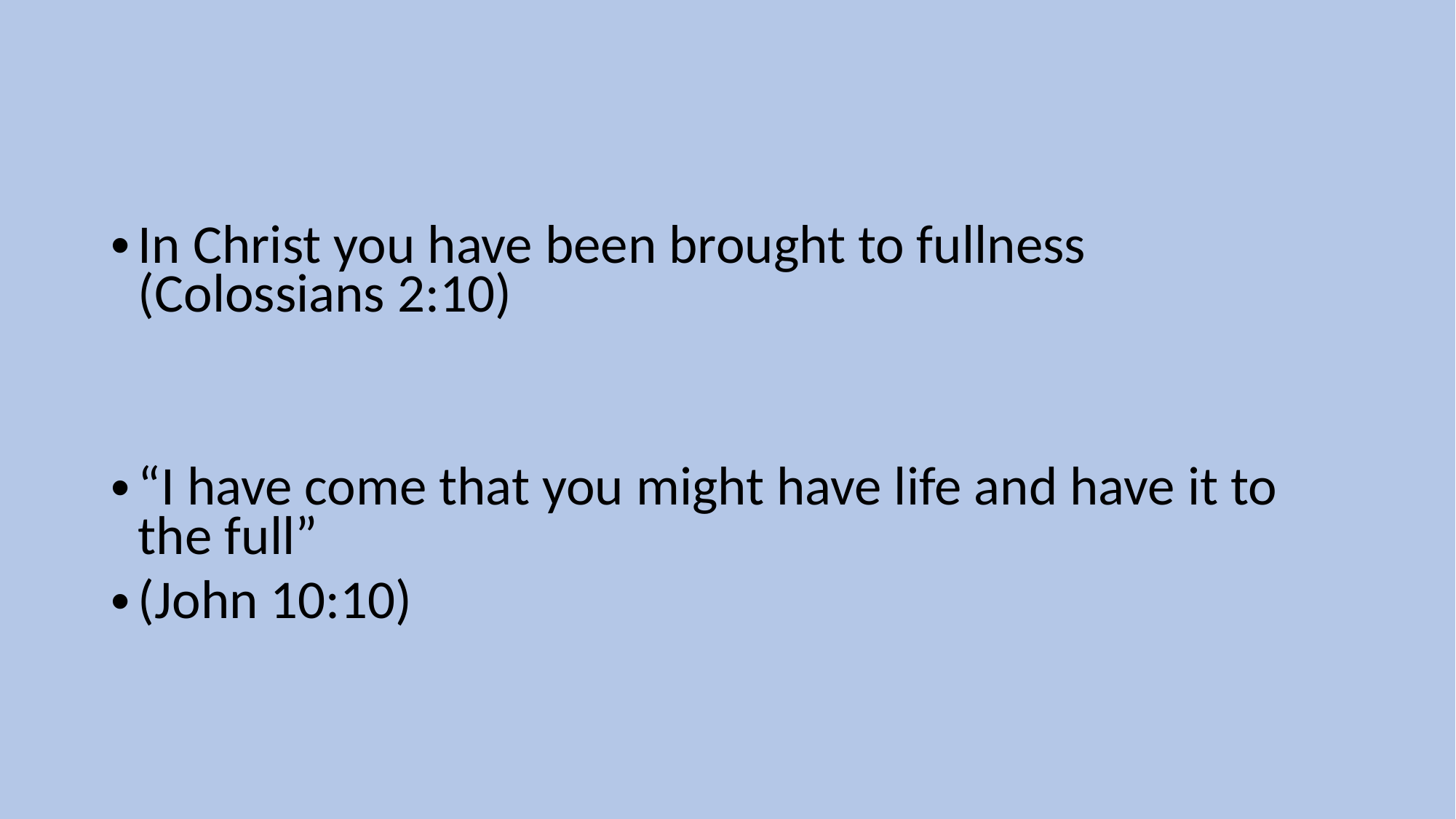

#
In Christ you have been brought to fullness  (Colossians 2:10)

“I have come that you might have life and have it to the full”
(John 10:10)